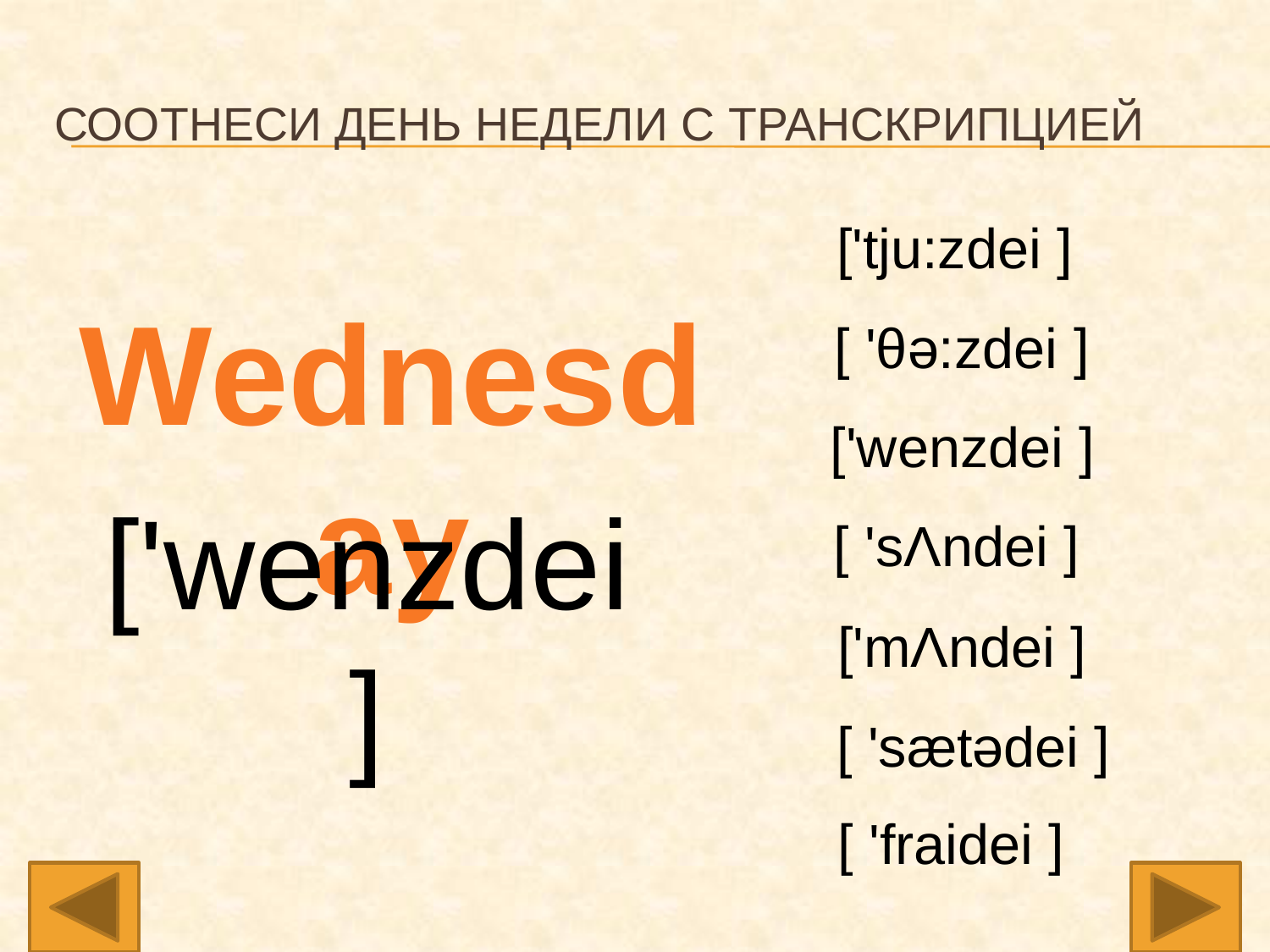

# Соотнеси день недели с транскрипцией
['tju:zdei ]
Wednesday
[ 'θə:zdei ]
['wenzdei ]
['wenzdei]
[ 'sΛndei ]
['mΛndei ]
[ 'sætədei ]
[ 'fraidei ]